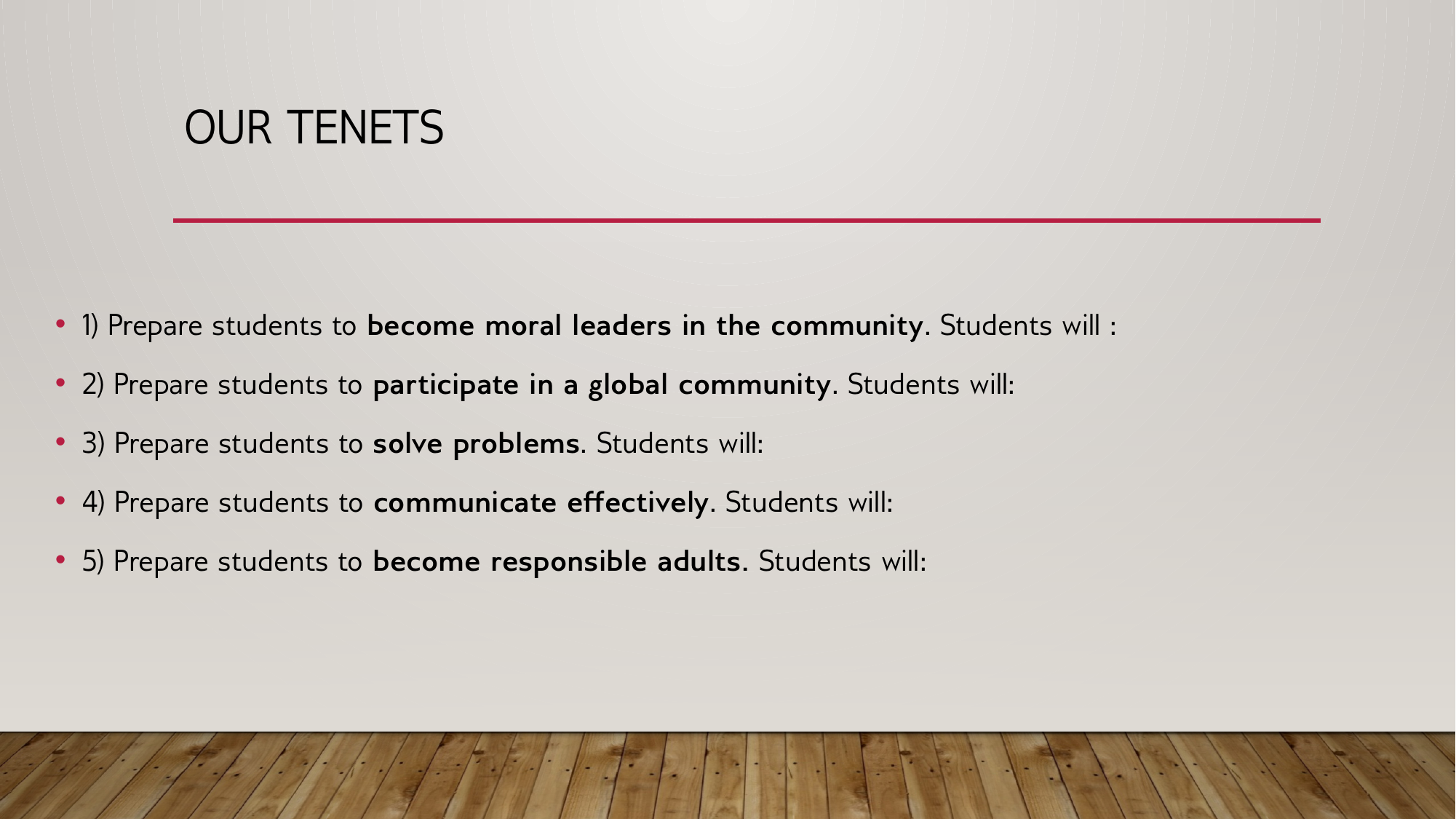

# Our Tenets

1) Prepare students to become moral leaders in the community. Students will :
2) Prepare students to participate in a global community. Students will:
3) Prepare students to solve problems. Students will:
4) Prepare students to communicate effectively. Students will:
5) Prepare students to become responsible adults. Students will: